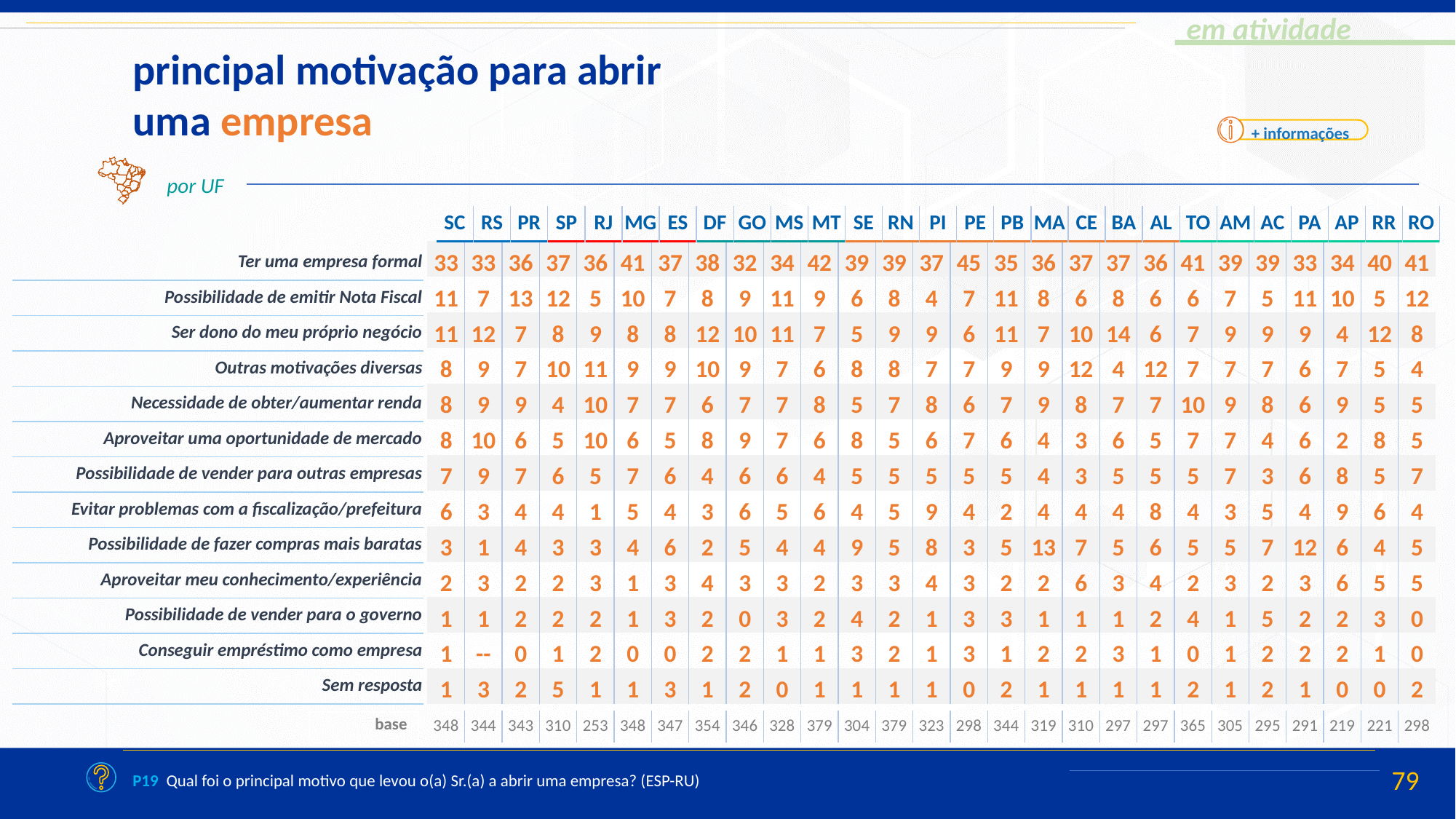

principal motivação para abrir uma empresa
+ informações

por UF
| SC | RS | PR | SP | RJ | MG | ES | DF | GO | MS | MT | SE | RN | PI | PE | PB | MA | CE | BA | AL | TO | AM | AC | PA | AP | RR | RO |
| --- | --- | --- | --- | --- | --- | --- | --- | --- | --- | --- | --- | --- | --- | --- | --- | --- | --- | --- | --- | --- | --- | --- | --- | --- | --- | --- |
| 33 | 33 | 36 | 37 | 36 | 41 | 37 | 38 | 32 | 34 | 42 | 39 | 39 | 37 | 45 | 35 | 36 | 37 | 37 | 36 | 41 | 39 | 39 | 33 | 34 | 40 | 41 |
| --- | --- | --- | --- | --- | --- | --- | --- | --- | --- | --- | --- | --- | --- | --- | --- | --- | --- | --- | --- | --- | --- | --- | --- | --- | --- | --- |
| 11 | 7 | 13 | 12 | 5 | 10 | 7 | 8 | 9 | 11 | 9 | 6 | 8 | 4 | 7 | 11 | 8 | 6 | 8 | 6 | 6 | 7 | 5 | 11 | 10 | 5 | 12 |
| 11 | 12 | 7 | 8 | 9 | 8 | 8 | 12 | 10 | 11 | 7 | 5 | 9 | 9 | 6 | 11 | 7 | 10 | 14 | 6 | 7 | 9 | 9 | 9 | 4 | 12 | 8 |
| 8 | 9 | 7 | 10 | 11 | 9 | 9 | 10 | 9 | 7 | 6 | 8 | 8 | 7 | 7 | 9 | 9 | 12 | 4 | 12 | 7 | 7 | 7 | 6 | 7 | 5 | 4 |
| 8 | 9 | 9 | 4 | 10 | 7 | 7 | 6 | 7 | 7 | 8 | 5 | 7 | 8 | 6 | 7 | 9 | 8 | 7 | 7 | 10 | 9 | 8 | 6 | 9 | 5 | 5 |
| 8 | 10 | 6 | 5 | 10 | 6 | 5 | 8 | 9 | 7 | 6 | 8 | 5 | 6 | 7 | 6 | 4 | 3 | 6 | 5 | 7 | 7 | 4 | 6 | 2 | 8 | 5 |
| 7 | 9 | 7 | 6 | 5 | 7 | 6 | 4 | 6 | 6 | 4 | 5 | 5 | 5 | 5 | 5 | 4 | 3 | 5 | 5 | 5 | 7 | 3 | 6 | 8 | 5 | 7 |
| 6 | 3 | 4 | 4 | 1 | 5 | 4 | 3 | 6 | 5 | 6 | 4 | 5 | 9 | 4 | 2 | 4 | 4 | 4 | 8 | 4 | 3 | 5 | 4 | 9 | 6 | 4 |
| 3 | 1 | 4 | 3 | 3 | 4 | 6 | 2 | 5 | 4 | 4 | 9 | 5 | 8 | 3 | 5 | 13 | 7 | 5 | 6 | 5 | 5 | 7 | 12 | 6 | 4 | 5 |
| 2 | 3 | 2 | 2 | 3 | 1 | 3 | 4 | 3 | 3 | 2 | 3 | 3 | 4 | 3 | 2 | 2 | 6 | 3 | 4 | 2 | 3 | 2 | 3 | 6 | 5 | 5 |
| 1 | 1 | 2 | 2 | 2 | 1 | 3 | 2 | 0 | 3 | 2 | 4 | 2 | 1 | 3 | 3 | 1 | 1 | 1 | 2 | 4 | 1 | 5 | 2 | 2 | 3 | 0 |
| 1 | -- | 0 | 1 | 2 | 0 | 0 | 2 | 2 | 1 | 1 | 3 | 2 | 1 | 3 | 1 | 2 | 2 | 3 | 1 | 0 | 1 | 2 | 2 | 2 | 1 | 0 |
| 1 | 3 | 2 | 5 | 1 | 1 | 3 | 1 | 2 | 0 | 1 | 1 | 1 | 1 | 0 | 2 | 1 | 1 | 1 | 1 | 2 | 1 | 2 | 1 | 0 | 0 | 2 |
| Ter uma empresa formal |
| --- |
| Possibilidade de emitir Nota Fiscal |
| Ser dono do meu próprio negócio |
| Outras motivações diversas |
| Necessidade de obter/aumentar renda |
| Aproveitar uma oportunidade de mercado |
| Possibilidade de vender para outras empresas |
| Evitar problemas com a fiscalização/prefeitura |
| Possibilidade de fazer compras mais baratas |
| Aproveitar meu conhecimento/experiência |
| Possibilidade de vender para o governo |
| Conseguir empréstimo como empresa |
| Sem resposta |
| 348 | 344 | 343 | 310 | 253 | 348 | 347 | 354 | 346 | 328 | 379 | 304 | 379 | 323 | 298 | 344 | 319 | 310 | 297 | 297 | 365 | 305 | 295 | 291 | 219 | 221 | 298 |
| --- | --- | --- | --- | --- | --- | --- | --- | --- | --- | --- | --- | --- | --- | --- | --- | --- | --- | --- | --- | --- | --- | --- | --- | --- | --- | --- |
| base |
| --- |
P19  Qual foi o principal motivo que levou o(a) Sr.(a) a abrir uma empresa? (ESP-RU)